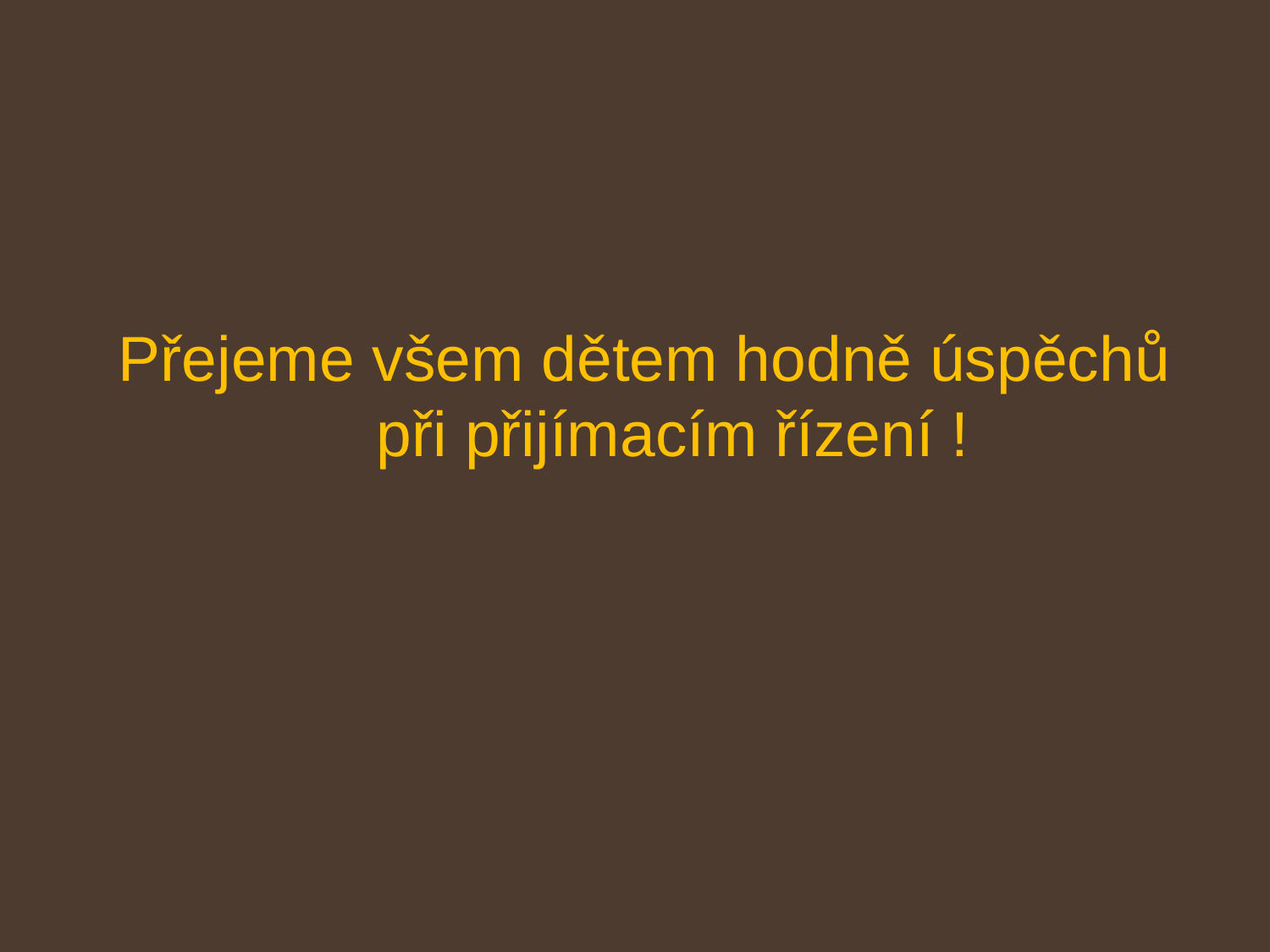

#

Přejeme všem dětem hodně úspěchů při přijímacím řízení !